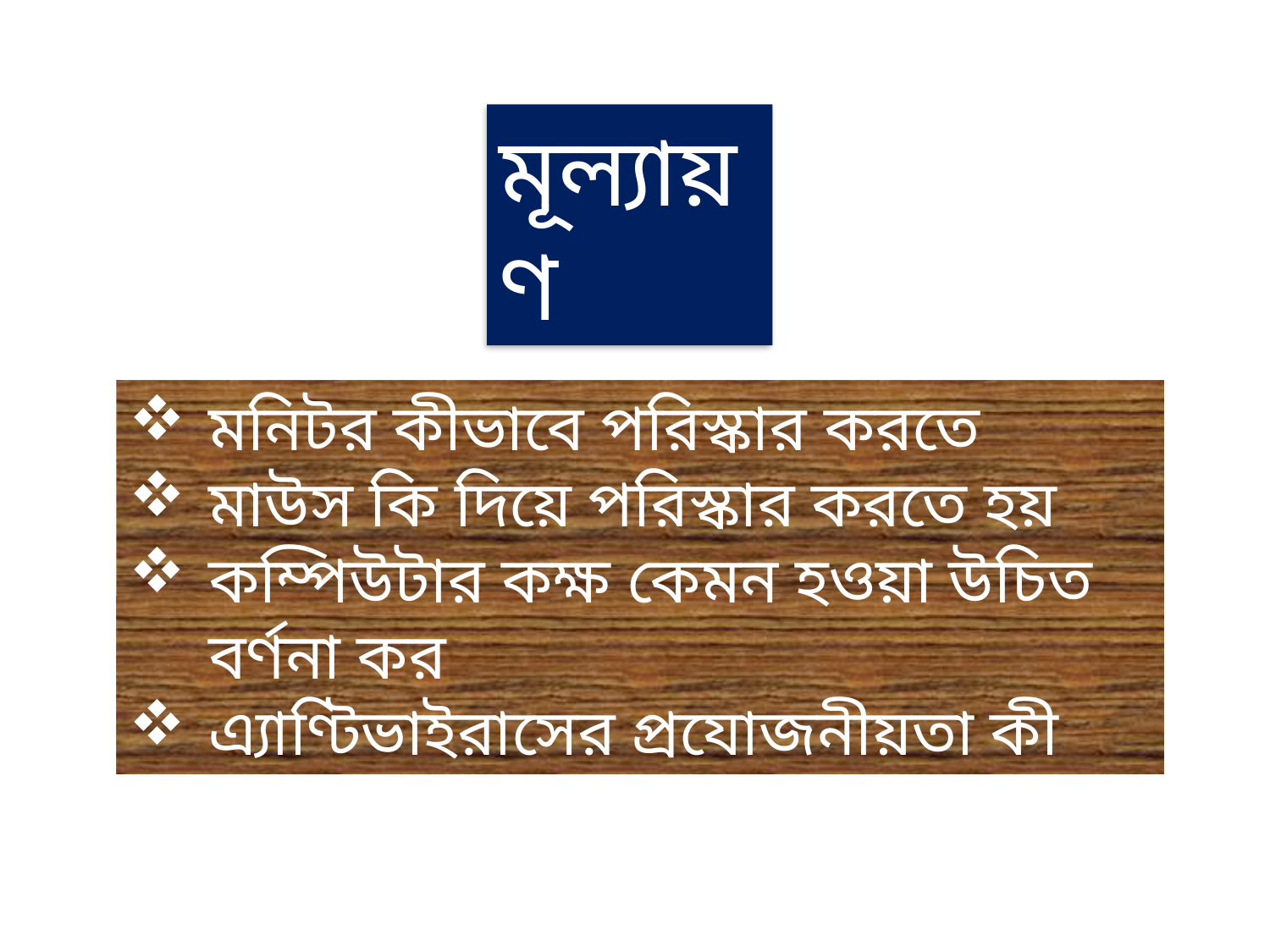

মূল্যায়ণ
মনিটর কীভাবে পরিস্কার করতে
মাউস কি দিয়ে পরিস্কার করতে হয়
কম্পিউটার কক্ষ কেমন হওয়া উচিত বর্ণনা কর
এ্যাণ্টিভাইরাসের প্রযোজনীয়তা কী